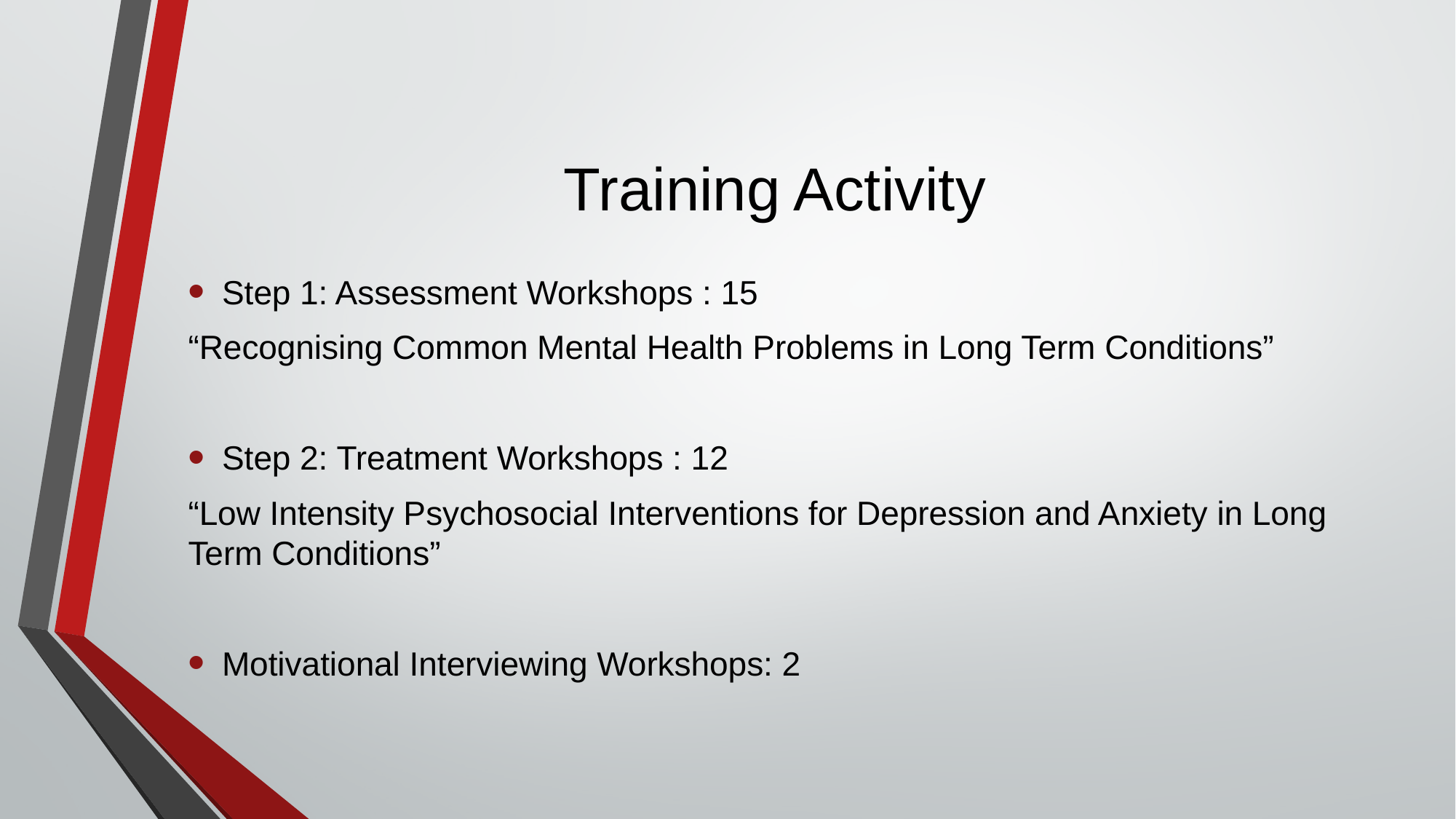

# Training Activity
Step 1: Assessment Workshops : 15
“Recognising Common Mental Health Problems in Long Term Conditions”

Step 2: Treatment Workshops : 12
“Low Intensity Psychosocial Interventions for Depression and Anxiety in Long Term Conditions”

Motivational Interviewing Workshops: 2